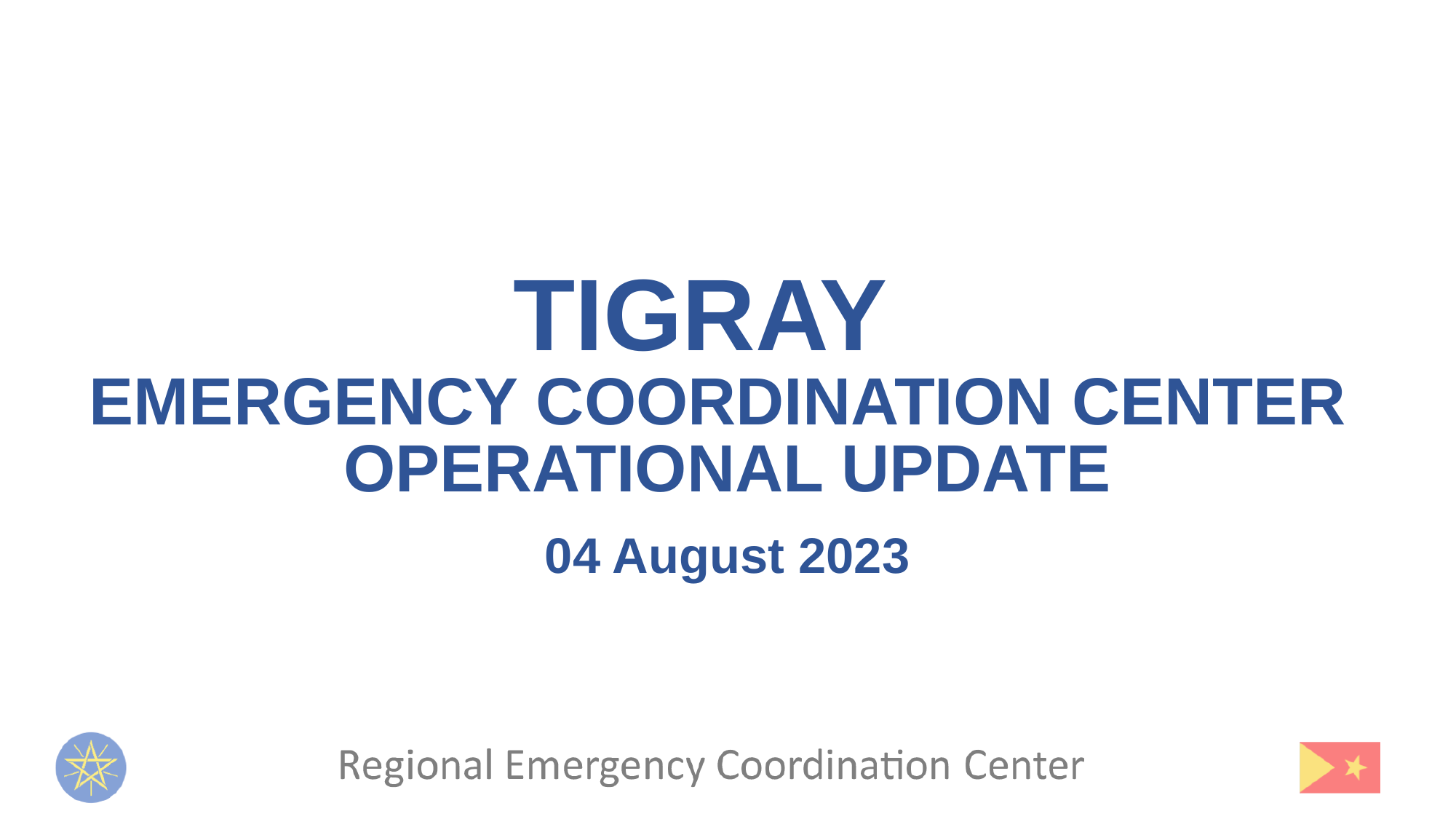

TIGRAY
EMERGENCY COORDINATION CENTER
OPERATIONAL UPDATE
04 August 2023